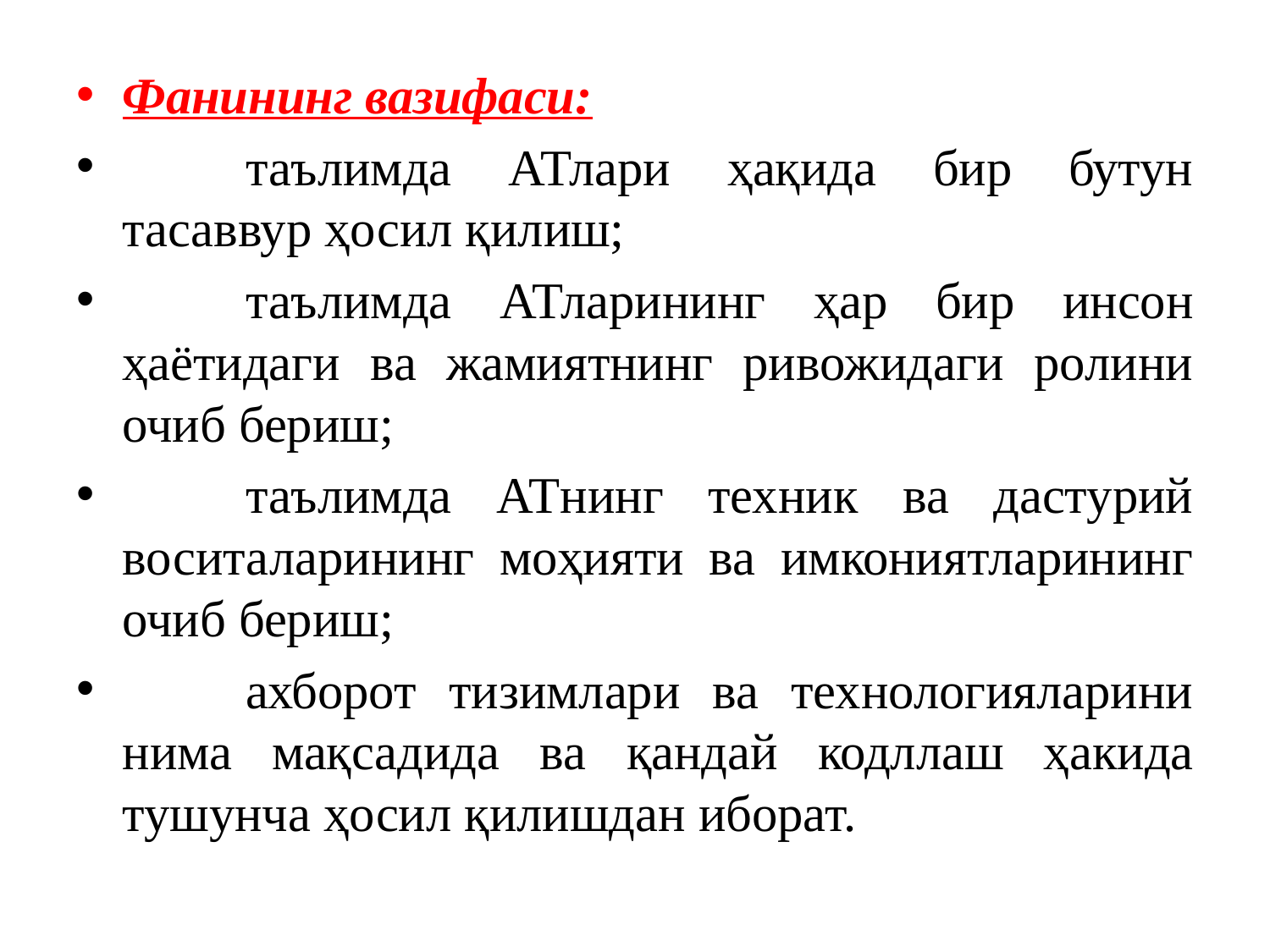

Фанининг вазифаси:
	таълимда АТлари ҳақида бир бутун тасаввур ҳосил қилиш;
	таълимда АТларининг ҳар бир инсон ҳаётидаги ва жамиятнинг ривожидаги ролини очиб бериш;
	таълимда АТнинг техник ва дастурий воситаларининг моҳияти ва имкониятларининг очиб бериш;
	ахборот тизимлари ва технологияларини нима мақсадида ва қандай кодллаш ҳакида тушунча ҳосил қилишдан иборат.